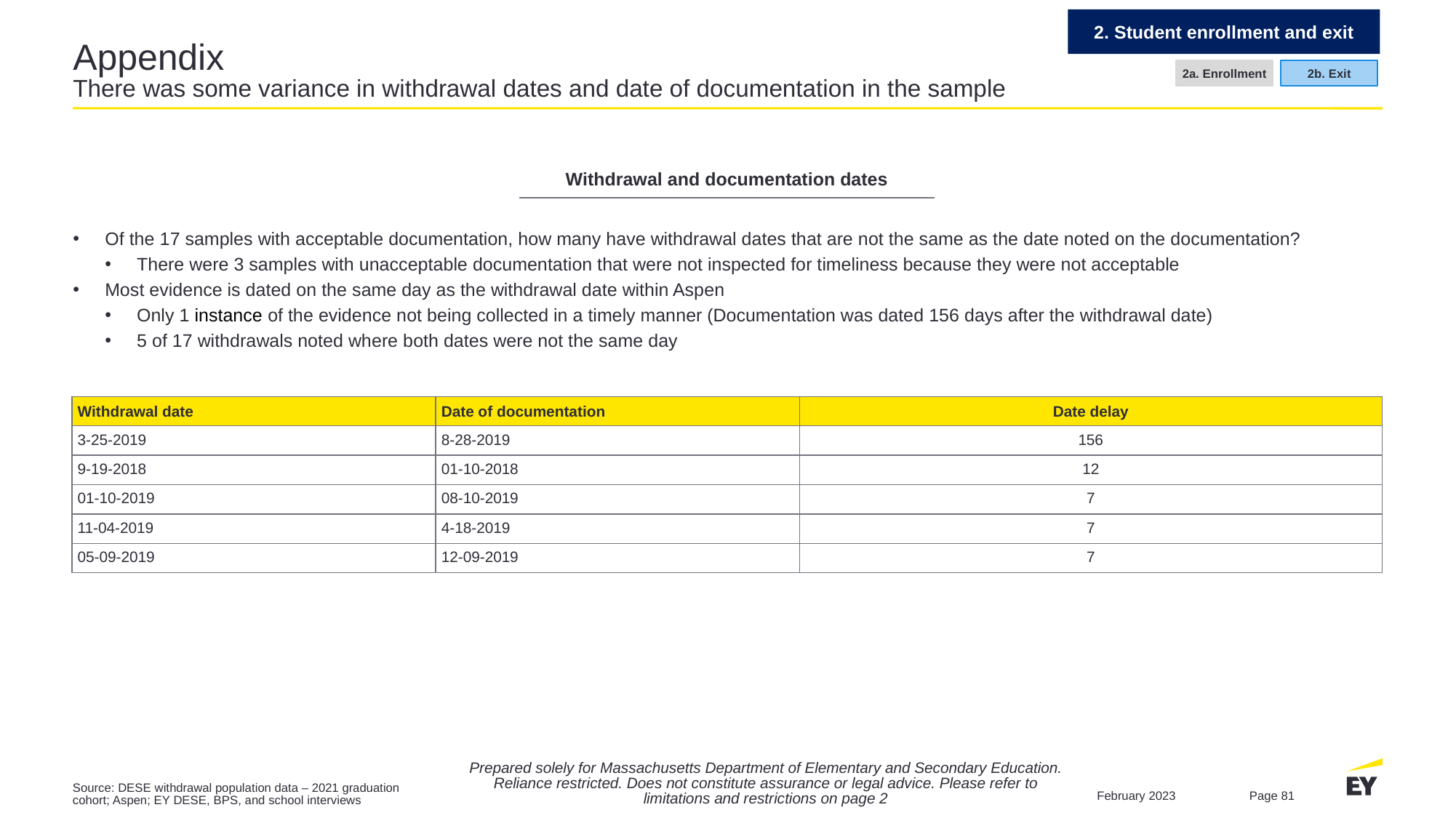

2. Student enrollment and exit
# Appendix There was some variance in withdrawal dates and date of documentation in the sample
2a. Enrollment
2b. Exit
Withdrawal and documentation dates
Of the 17 samples with acceptable documentation, how many have withdrawal dates that are not the same as the date noted on the documentation?
There were 3 samples with unacceptable documentation that were not inspected for timeliness because they were not acceptable
Most evidence is dated on the same day as the withdrawal date within Aspen
Only 1 instance of the evidence not being collected in a timely manner (Documentation was dated 156 days after the withdrawal date)
5 of 17 withdrawals noted where both dates were not the same day
| Withdrawal date | Date of documentation | Date delay |
| --- | --- | --- |
| 3-25-2019 | 8-28-2019 | 156 |
| 9-19-2018 | 01-10-2018 | 12 |
| 01-10-2019 | 08-10-2019 | 7 |
| 11-04-2019 | 4-18-2019 | 7 |
| 05-09-2019 | 12-09-2019 | 7 |
Prepared solely for Massachusetts Department of Elementary and Secondary Education. Reliance restricted. Does not constitute assurance or legal advice. Please refer to limitations and restrictions on page 2
Source: DESE withdrawal population data – 2021 graduation cohort; Aspen; EY DESE, BPS, and school interviews
February 2023
Page 81